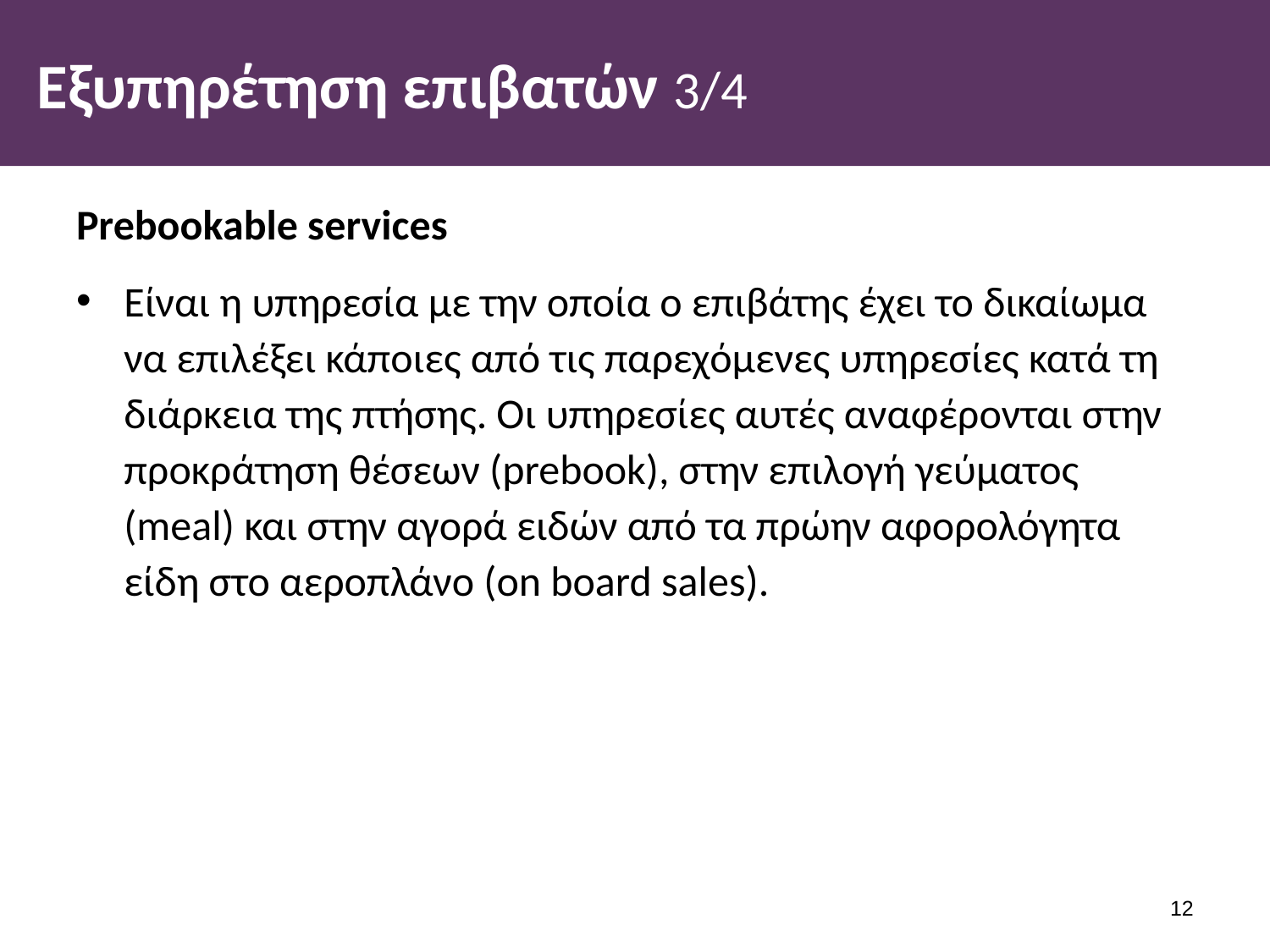

# Εξυπηρέτηση επιβατών 3/4
Prebookable services
Είναι η υπηρεσία με την οποία ο επιβάτης έχει το δικαίωμα να επιλέξει κάποιες από τις παρεχόμενες υπηρεσίες κατά τη διάρκεια της πτήσης. Οι υπηρεσίες αυτές αναφέρονται στην προκράτηση θέσεων (prebook), στην επιλογή γεύματος (meal) και στην αγορά ειδών από τα πρώην αφορολόγητα είδη στο αεροπλάνο (on board sales).
12